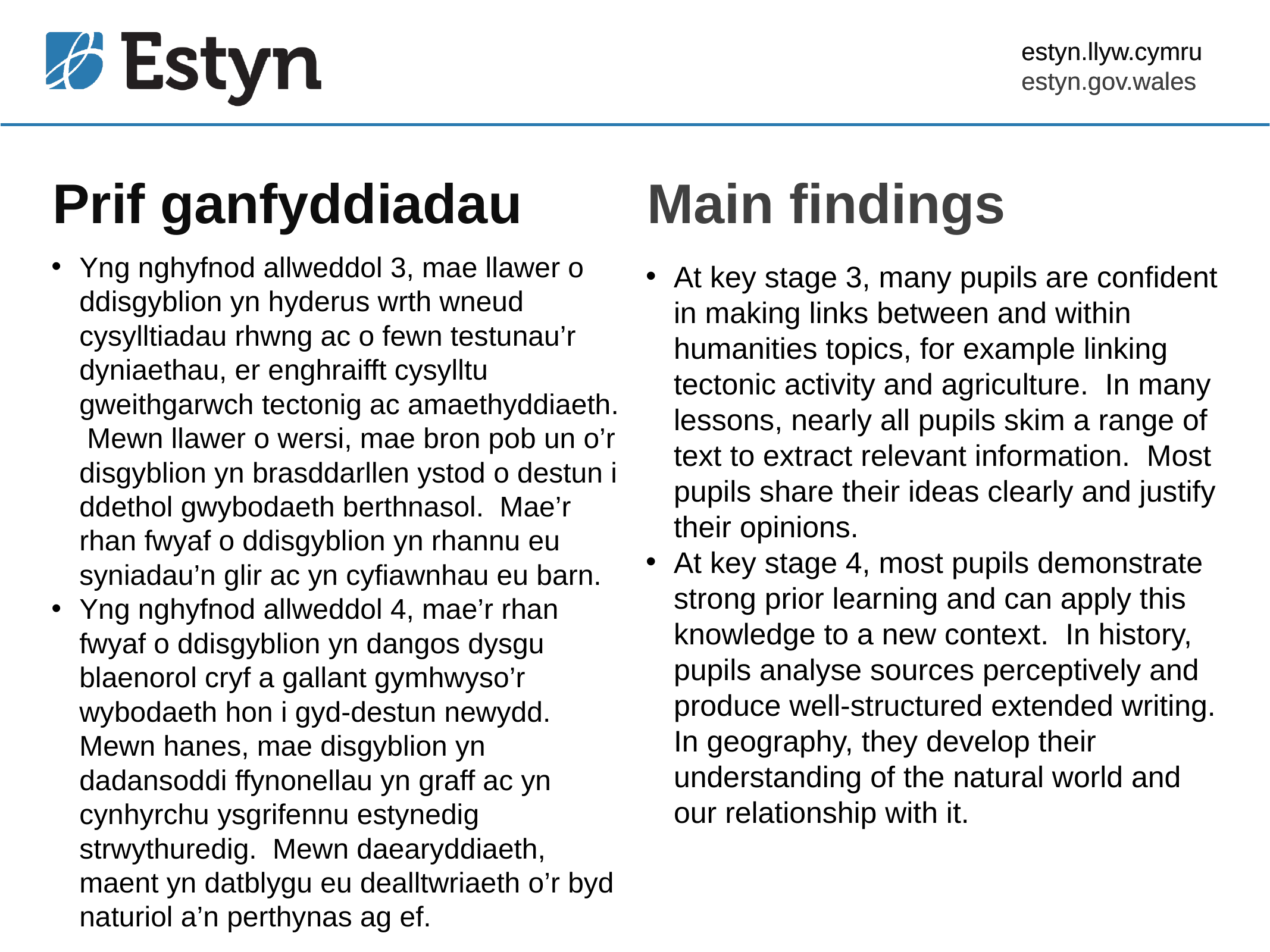

estyn.llyw.cymru
estyn.gov.wales
# Prif ganfyddiadau
Main findings
Yng nghyfnod allweddol 3, mae llawer o ddisgyblion yn hyderus wrth wneud cysylltiadau rhwng ac o fewn testunau’r dyniaethau, er enghraifft cysylltu gweithgarwch tectonig ac amaethyddiaeth.  Mewn llawer o wersi, mae bron pob un o’r disgyblion yn brasddarllen ystod o destun i ddethol gwybodaeth berthnasol.  Mae’r rhan fwyaf o ddisgyblion yn rhannu eu syniadau’n glir ac yn cyfiawnhau eu barn.
Yng nghyfnod allweddol 4, mae’r rhan fwyaf o ddisgyblion yn dangos dysgu blaenorol cryf a gallant gymhwyso’r wybodaeth hon i gyd-destun newydd.  Mewn hanes, mae disgyblion yn dadansoddi ffynonellau yn graff ac yn cynhyrchu ysgrifennu estynedig strwythuredig.  Mewn daearyddiaeth, maent yn datblygu eu dealltwriaeth o’r byd naturiol a’n perthynas ag ef.

At key stage 3, many pupils are confident in making links between and within humanities topics, for example linking tectonic activity and agriculture.  In many lessons, nearly all pupils skim a range of text to extract relevant information.  Most pupils share their ideas clearly and justify their opinions.
At key stage 4, most pupils demonstrate strong prior learning and can apply this knowledge to a new context.  In history, pupils analyse sources perceptively and produce well-structured extended writing.  In geography, they develop their understanding of the natural world and our relationship with it.